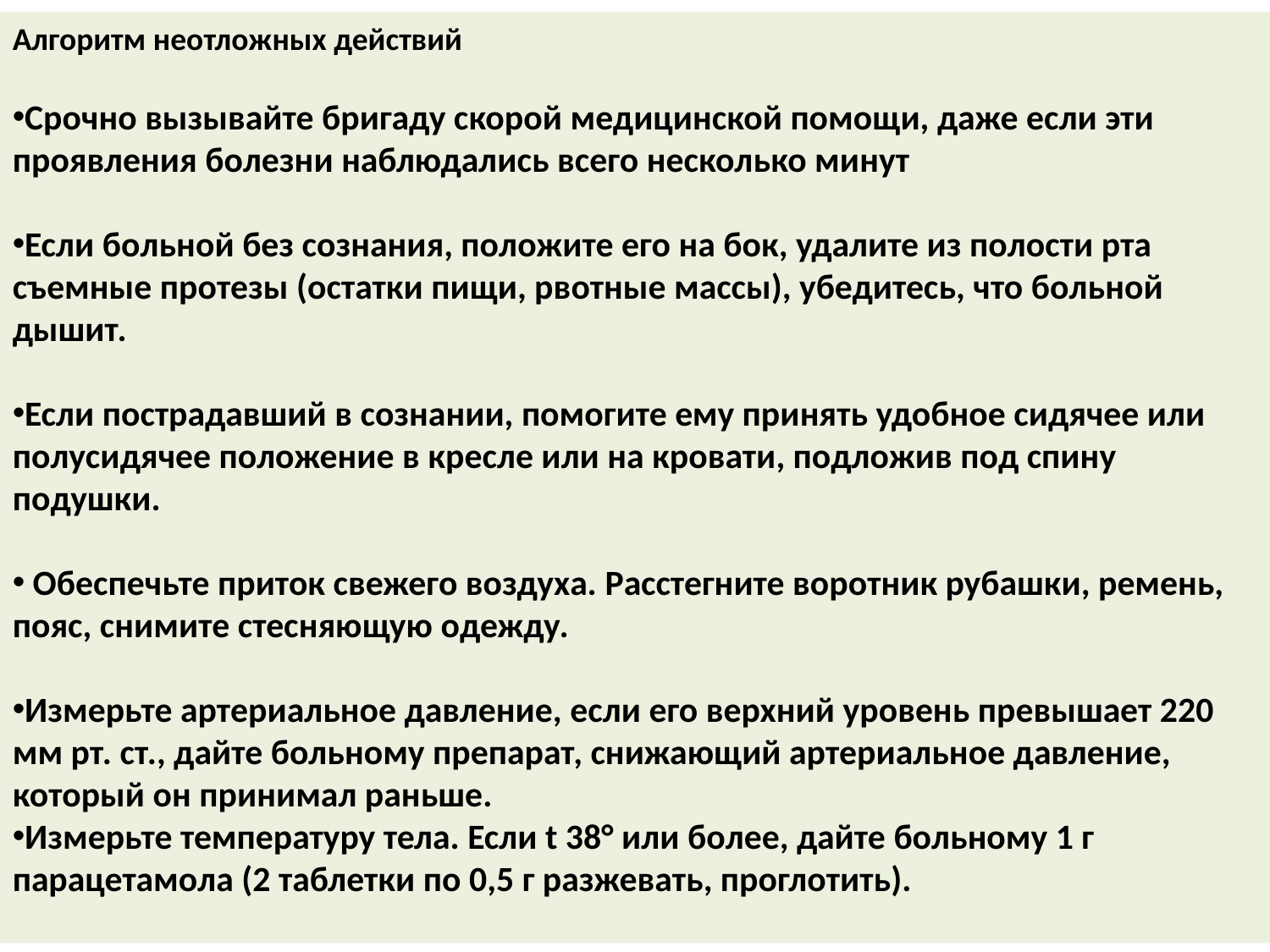

Алгоритм неотложных действий

Срочно вызывайте бригаду скорой медицинской помощи, даже если эти проявления болезни наблюдались всего несколько минут

Если больной без сознания, положите его на бок, удалите из полости рта съемные протезы (остатки пищи, рвотные массы), убедитесь, что больной дышит.

Если пострадавший в сознании, помогите ему принять удобное сидячее или полусидячее положение в кресле или на кровати, подложив под спину подушки.

 Обеспечьте приток свежего воздуха. Расстегните воротник рубашки, ремень, пояс, снимите стесняющую одежду.

Измерьте артериальное давление, если его верхний уровень превышает 220 мм рт. ст., дайте больному препарат, снижающий артериальное давление, который он принимал раньше.
Измерьте температуру тела. Если t 38° или более, дайте больному 1 г парацетамола (2 таблетки по 0,5 г разжевать, проглотить).